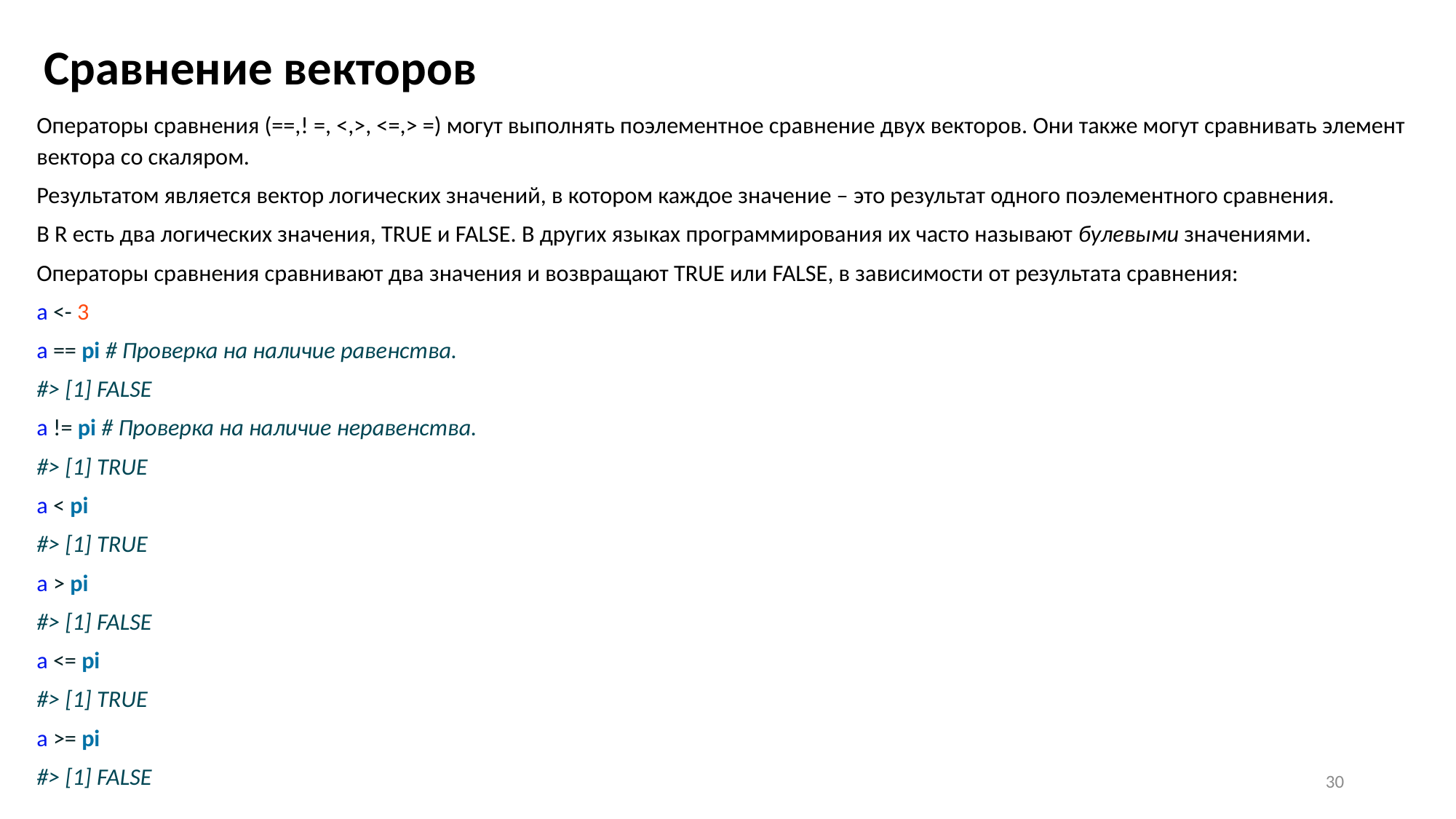

# Сравнение векторов
Операторы сравнения (==,! =, <,>, <=,> =) могут выполнять поэлементное сравнение двух векторов. Они также могут сравнивать элемент вектора со скаляром.
Результатом является вектор логических значений, в котором каждое значение – это результат одного поэлементного сравнения.
В R есть два логических значения, TRUE и FALSE. В других языках программирования их часто называют булевыми значениями.
Операторы сравнения сравнивают два значения и возвращают TRUE или FALSE, в зависимости от результата сравнения:
a <- 3
a == pi # Проверка на наличие равенства.
#> [1] FALSE
a != pi # Проверка на наличие неравенства.
#> [1] TRUE
a < pi
#> [1] TRUE
a > pi
#> [1] FALSE
a <= pi
#> [1] TRUE
a >= pi
#> [1] FALSE
30